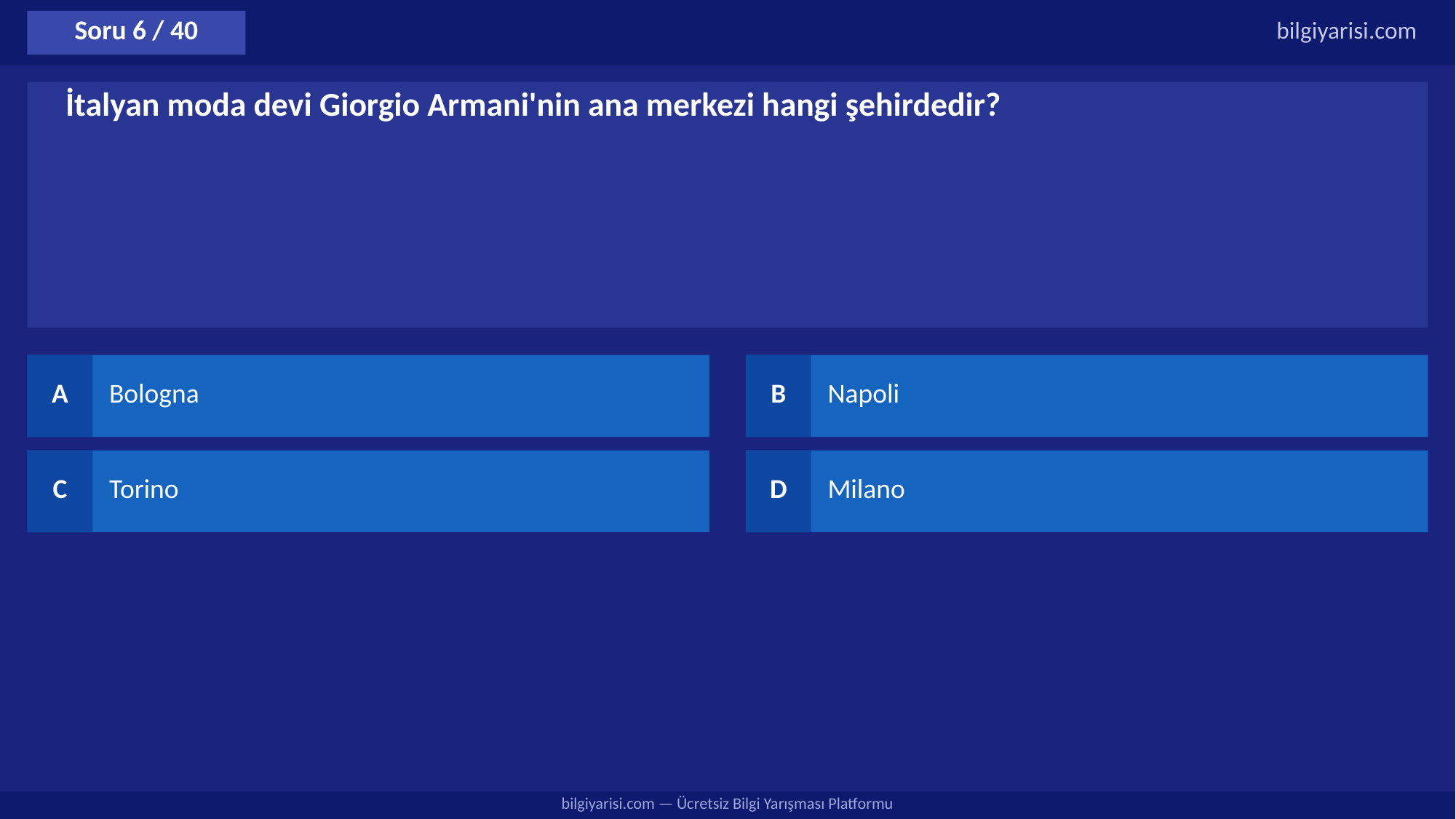

Soru 6 / 40
bilgiyarisi.com

İtalyan moda devi Giorgio Armani'nin ana merkezi hangi şehirdedir?

A
Bologna

B
Napoli

C
Torino

D
Milano
bilgiyarisi.com — Ücretsiz Bilgi Yarışması Platformu